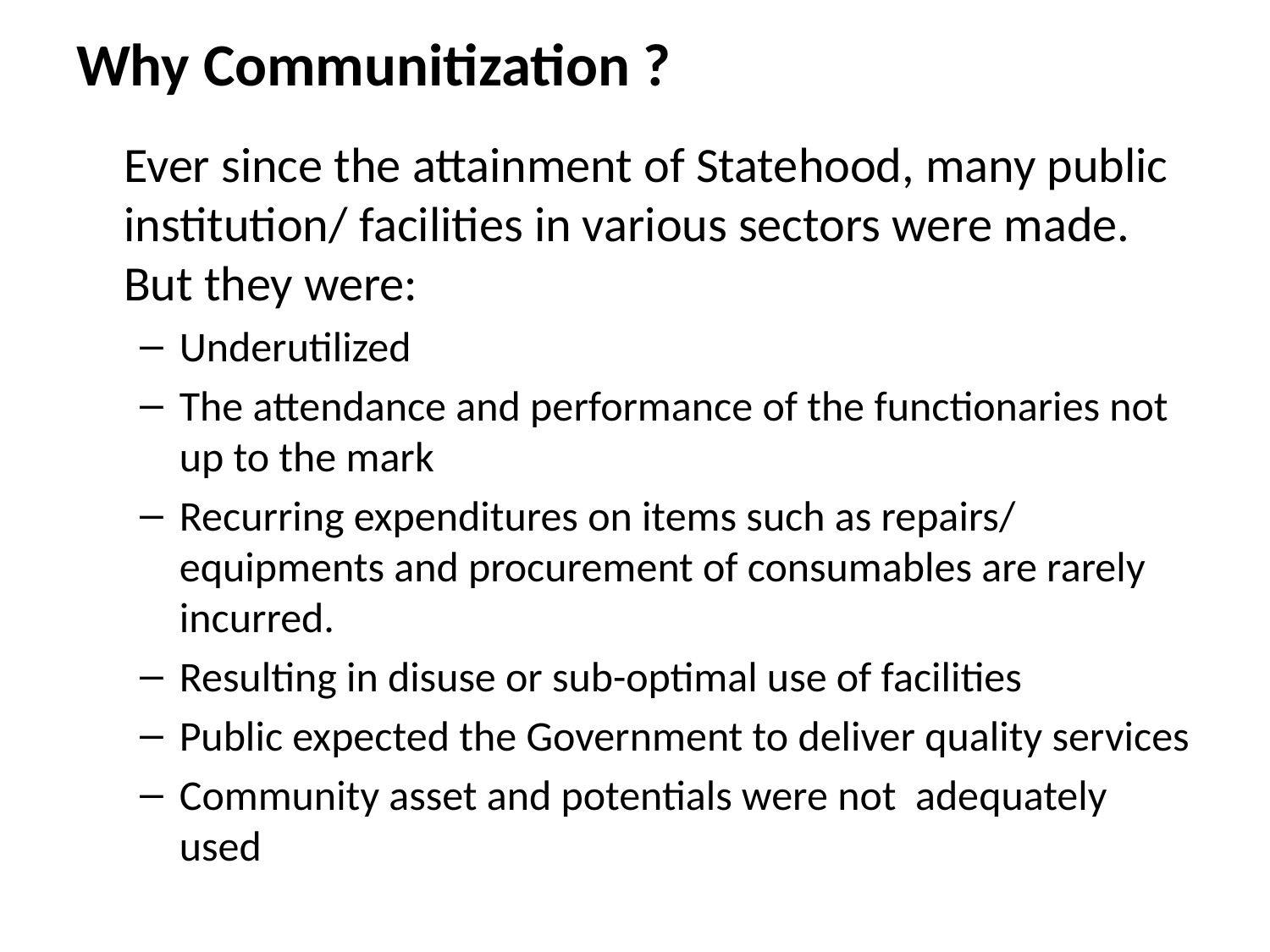

# Why Communitization ?
     Ever since the attainment of Statehood, many public institution/ facilities in various sectors were made. But they were:
Underutilized
The attendance and performance of the functionaries not up to the mark
Recurring expenditures on items such as repairs/ equipments and procurement of consumables are rarely incurred.
Resulting in disuse or sub-optimal use of facilities
Public expected the Government to deliver quality services
Community asset and potentials were not  adequately used